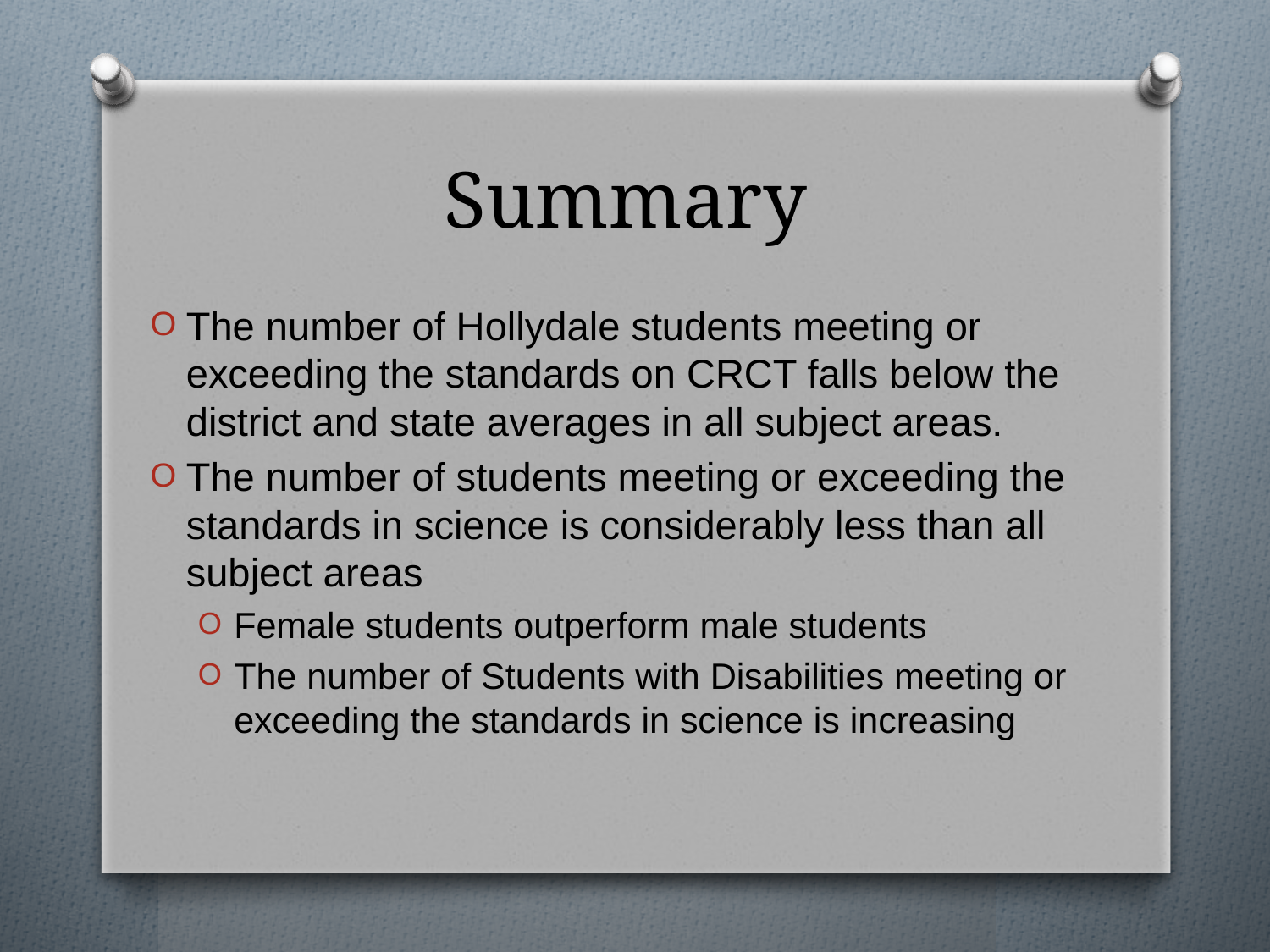

# Summary
The number of Hollydale students meeting or exceeding the standards on CRCT falls below the district and state averages in all subject areas.
The number of students meeting or exceeding the standards in science is considerably less than all subject areas
Female students outperform male students
The number of Students with Disabilities meeting or exceeding the standards in science is increasing